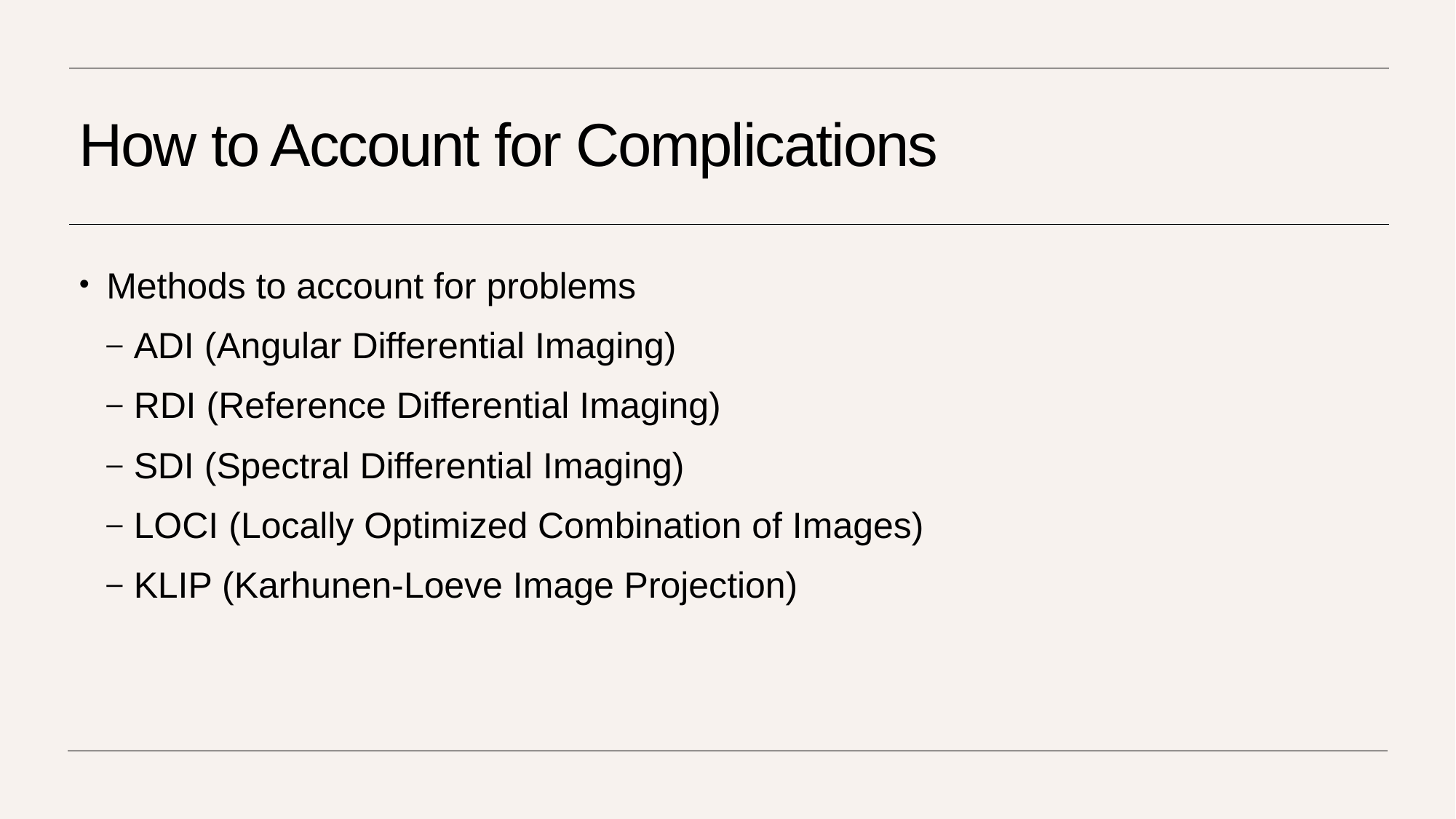

# How to Account for Complications
Methods to account for problems
ADI (Angular Differential Imaging)
RDI (Reference Differential Imaging)
SDI (Spectral Differential Imaging)
LOCI (Locally Optimized Combination of Images)
KLIP (Karhunen-Loeve Image Projection)